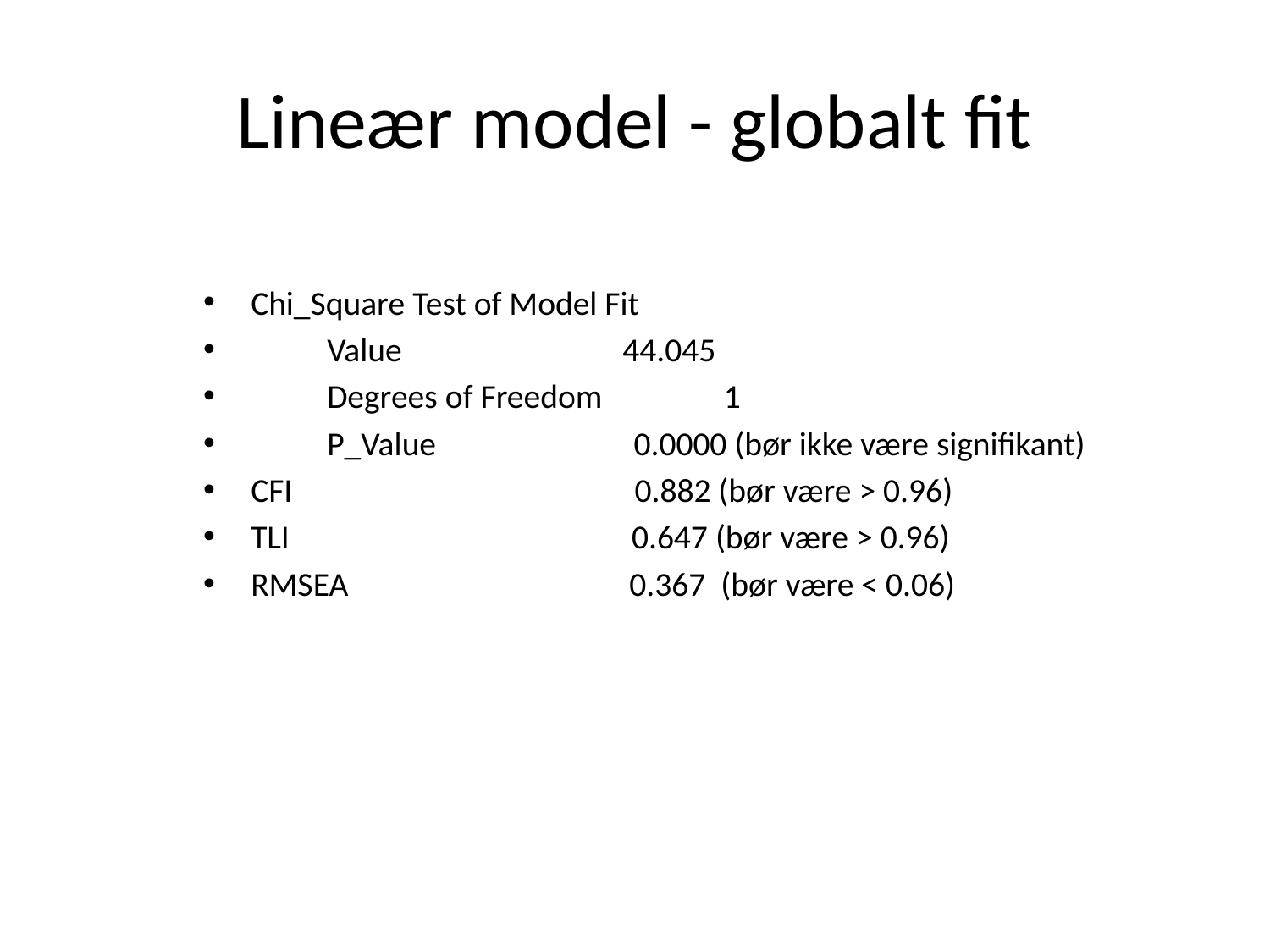

# Lineær model - globalt fit
Chi_Square Test of Model Fit
          Value                             44.045
          Degrees of Freedom                1
          P_Value                          0.0000 (bør ikke være signifikant)
CFI                                             0.882 (bør være > 0.96)
TLI                                             0.647 (bør være > 0.96)
RMSEA                                     0.367  (bør være < 0.06)